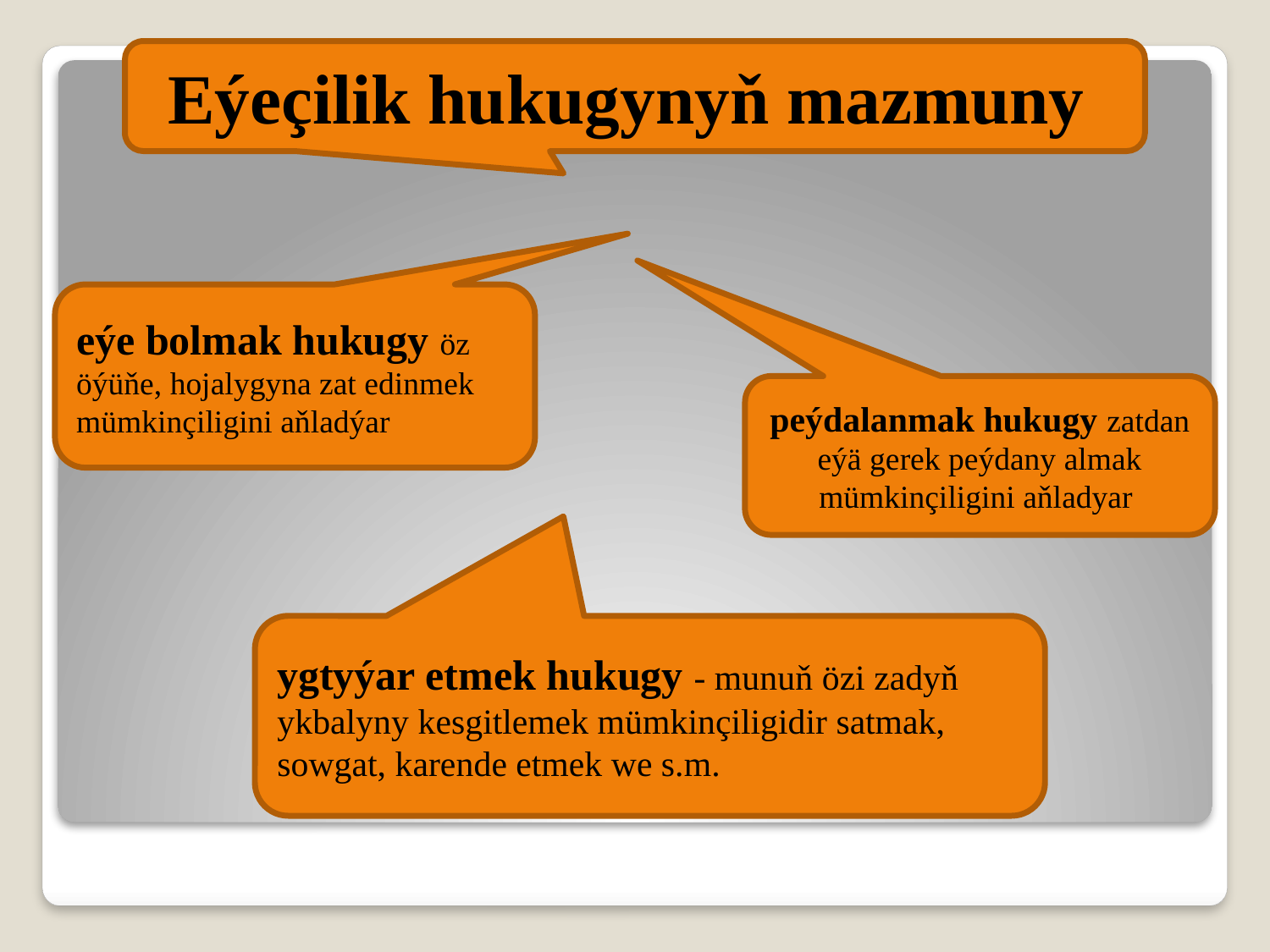

Eýeçilik hukugynyň mazmuny
eýe bolmak hukugy öz öýüňe, hojalygyna zat edinmek mümkinçiligini aňladýar
peýdalanmak hukugy zatdan eýä gerek peýdany almak mümkinçiligini aňladyar
ygtyýar etmek hukugy - munuň özi zadyň  ykbalyny kesgitlemek mümkinçiligidir satmak, sowgat, karende etmek we s.m.